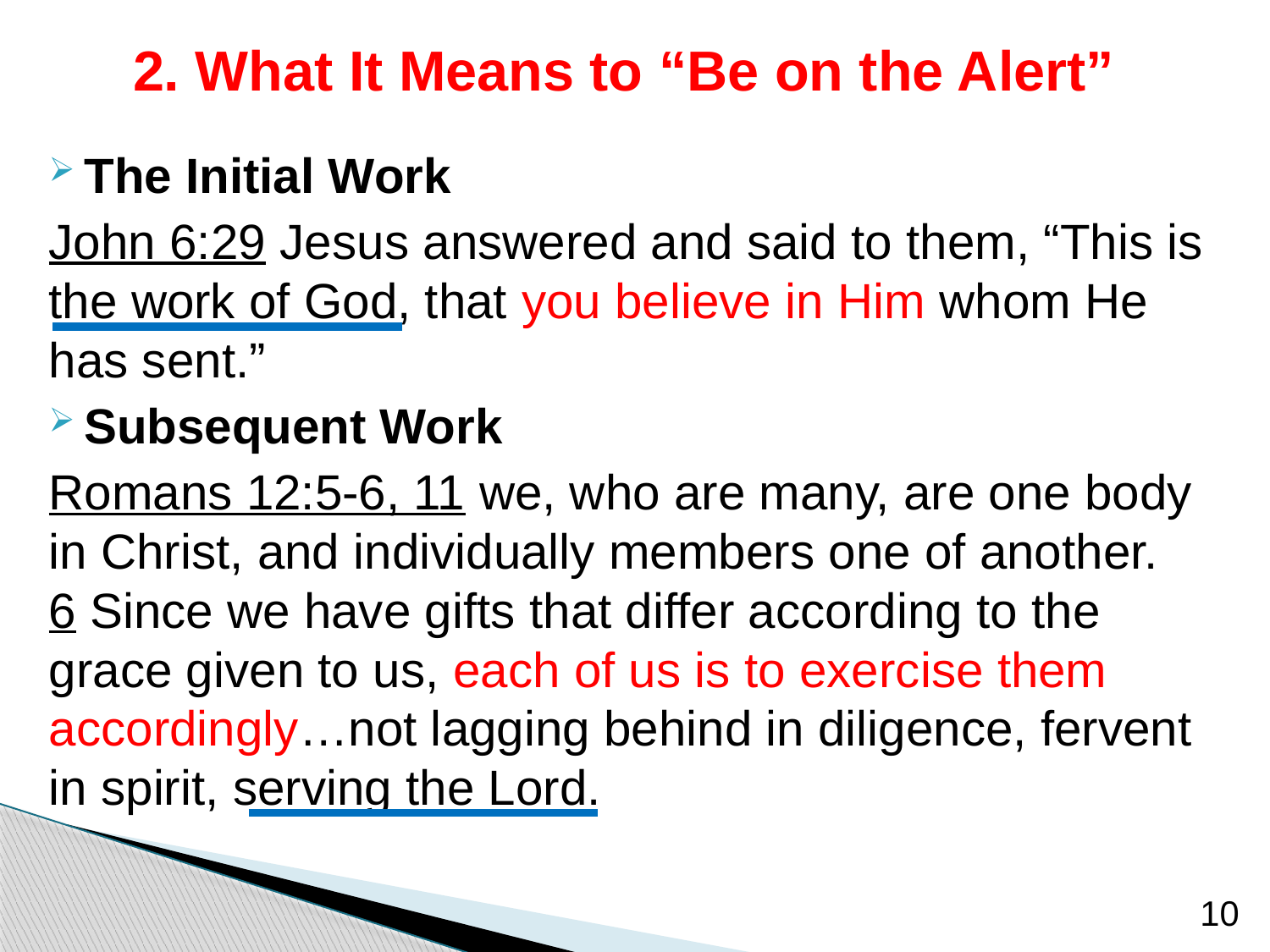

# 2. What It Means to “Be on the Alert”
The Initial Work
John 6:29 Jesus answered and said to them, “This is the work of God, that you believe in Him whom He has sent.”
Subsequent Work
Romans 12:5-6, 11 we, who are many, are one body in Christ, and individually members one of another.
6 Since we have gifts that differ according to the grace given to us, each of us is to exercise them accordingly…not lagging behind in diligence, fervent in spirit, serving the Lord.
10